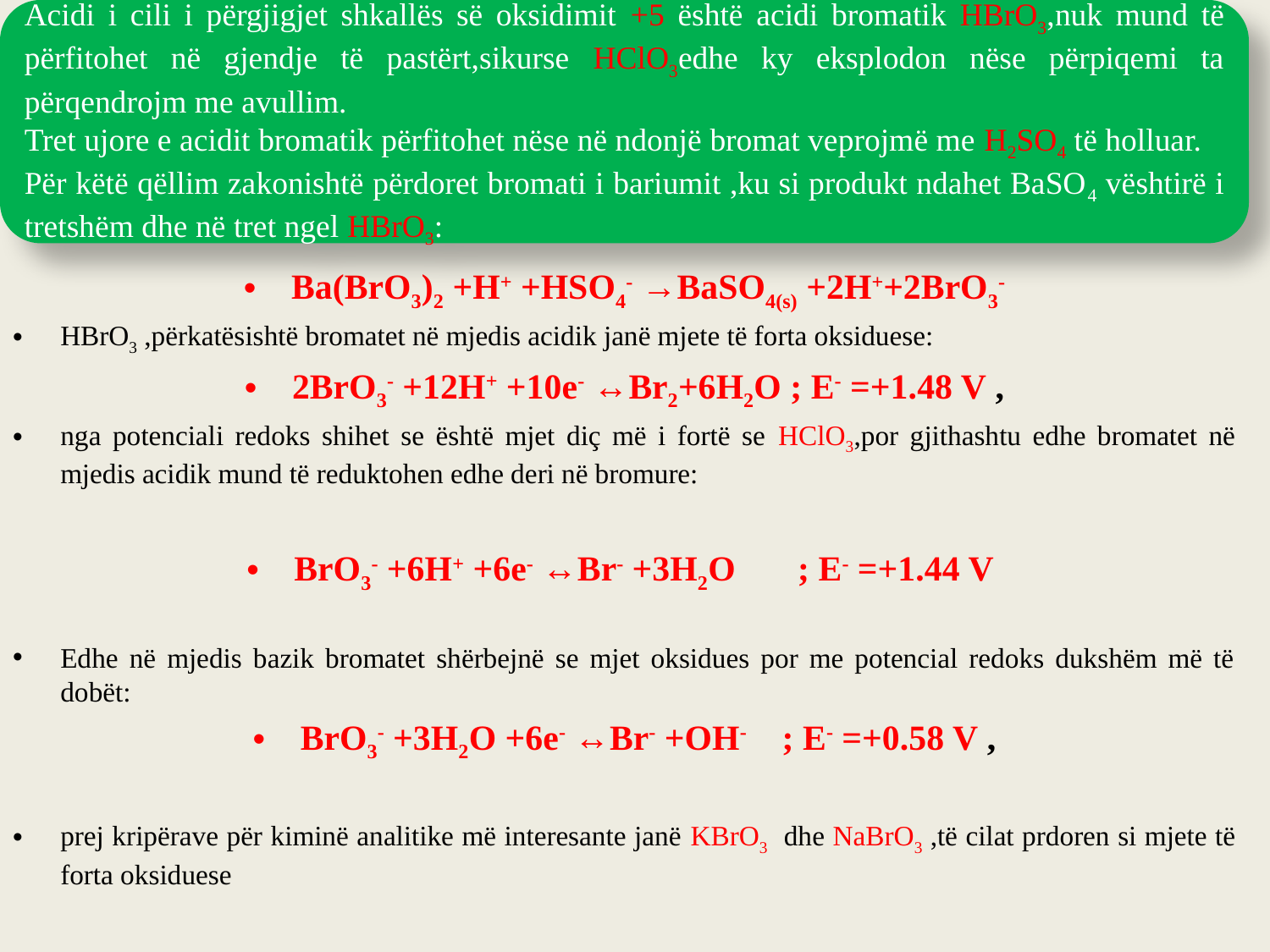

Acidi i cili i përgjigjet shkallës së oksidimit +5 është acidi bromatik HBrO3,nuk mund të përfitohet në gjendje të pastërt,sikurse HClO3edhe ky eksplodon nëse përpiqemi ta përqendrojm me avullim.
Tret ujore e acidit bromatik përfitohet nëse në ndonjë bromat veprojmë me H2SO4 të holluar.
Për këtë qëllim zakonishtë përdoret bromati i bariumit ,ku si produkt ndahet BaSO4 vështirë i tretshëm dhe në tret ngel HBrO3:

Ba(BrO3)2 +H+ +HSO4- →BaSO4(s) +2H++2BrO3-
HBrO3 ,përkatësishtë bromatet në mjedis acidik janë mjete të forta oksiduese:
2BrO3- +12H+ +10e- ↔Br2+6H2O ; E- =+1.48 V ,
nga potenciali redoks shihet se është mjet diç më i fortë se HClO3,por gjithashtu edhe bromatet në mjedis acidik mund të reduktohen edhe deri në bromure:

BrO3- +6H+ +6e- ↔Br- +3H2O       ; E- =+1.44 V

Edhe në mjedis bazik bromatet shërbejnë se mjet oksidues por me potencial redoks dukshëm më të dobët:
BrO3- +3H2O +6e- ↔Br- +OH-    ; E- =+0.58 V ,

prej kripërave për kiminë analitike më interesante janë KBrO3  dhe NaBrO3 ,të cilat prdoren si mjete të forta oksiduese